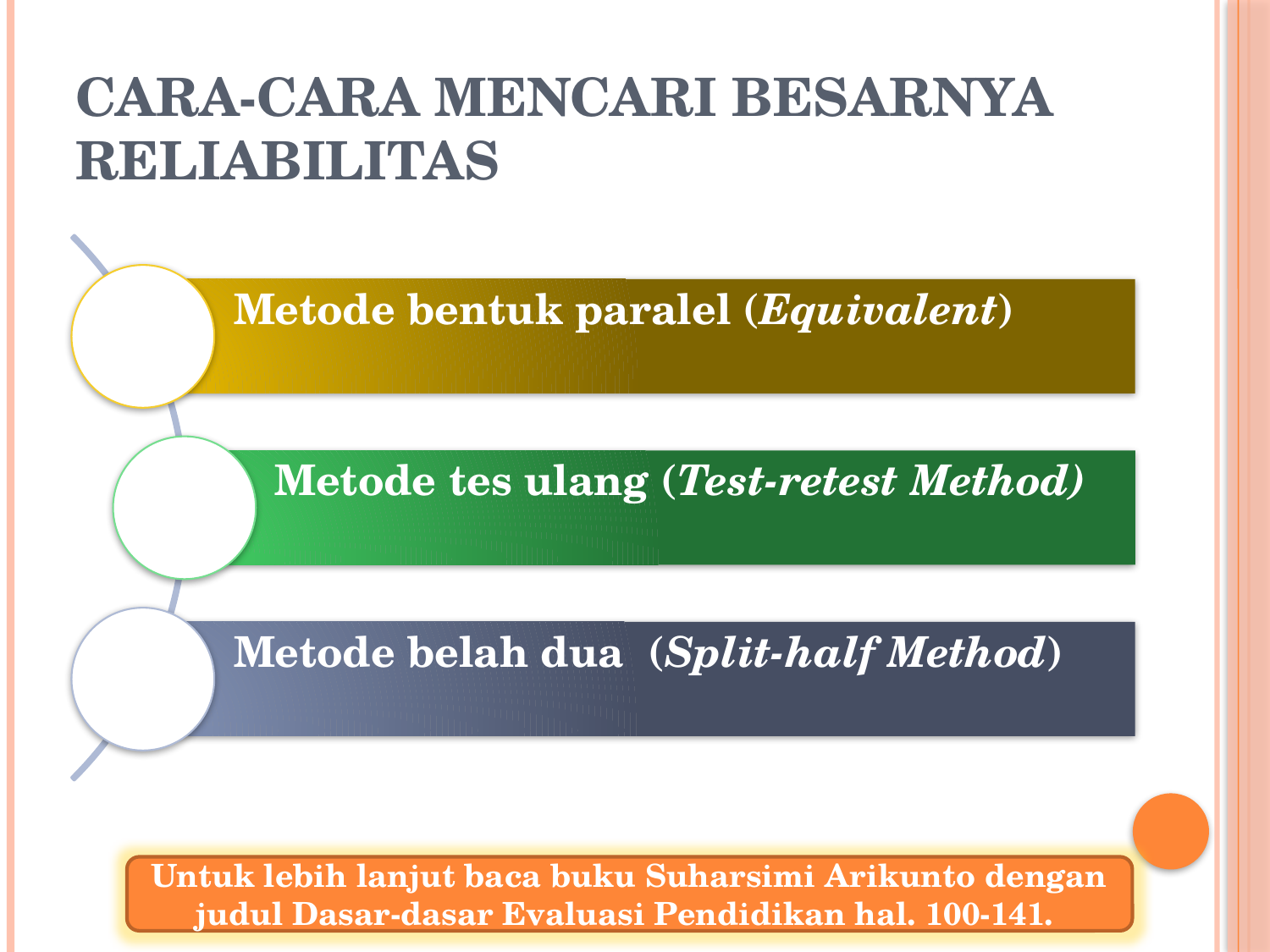

# Cara-cara mencari besarnya reliabilitas
Metode bentuk paralel (Equivalent)

Metode tes ulang (Test-retest Method)

Metode belah dua  (Split-half Method)

Untuk lebih lanjut baca buku Suharsimi Arikunto dengan judul Dasar-dasar Evaluasi Pendidikan hal. 100-141.